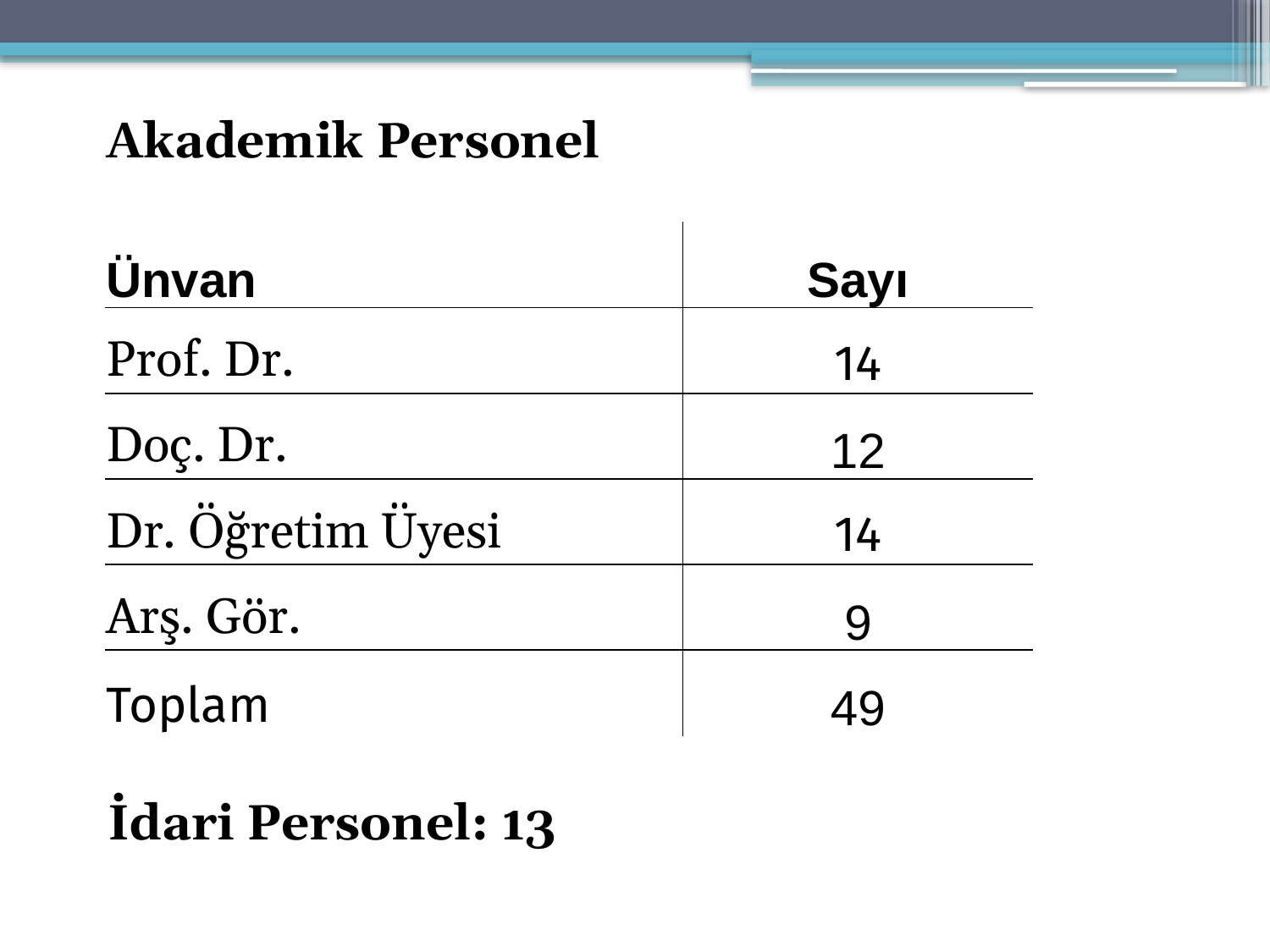

Akademik Personel
| Ünvan | Sayı |
| --- | --- |
| Prof. Dr. | 14 |
| Doç. Dr. | 12 |
| Dr. Öğretim Üyesi | 14 |
| Arş. Gör. | 9 |
| Toplam | 49 |
İdari Personel: 13